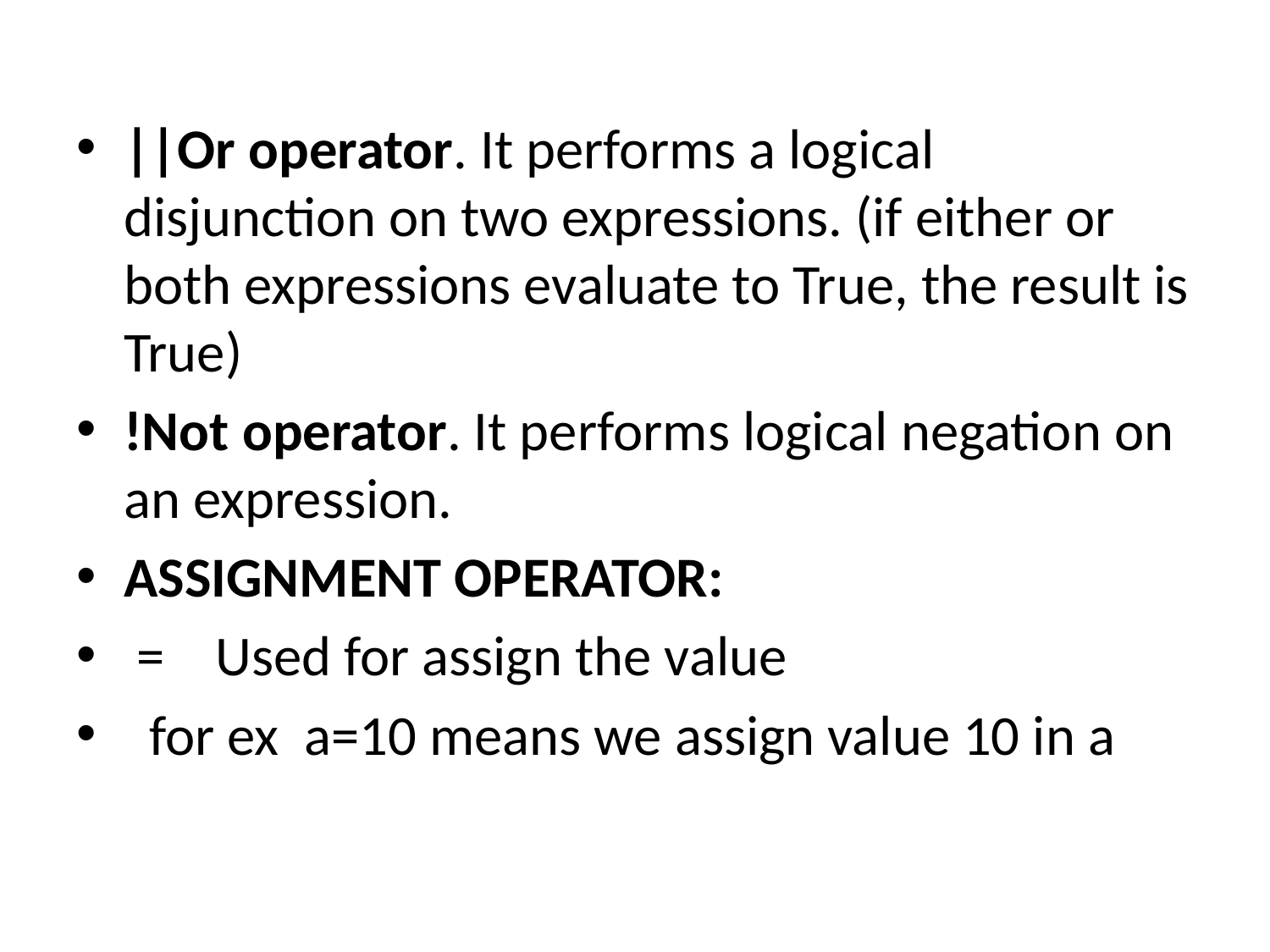

||Or operator. It performs a logical disjunction on two expressions. (if either or both expressions evaluate to True, the result is True)
!Not operator. It performs logical negation on an expression.
ASSIGNMENT OPERATOR:
 =    Used for assign the value
  for ex  a=10 means we assign value 10 in a